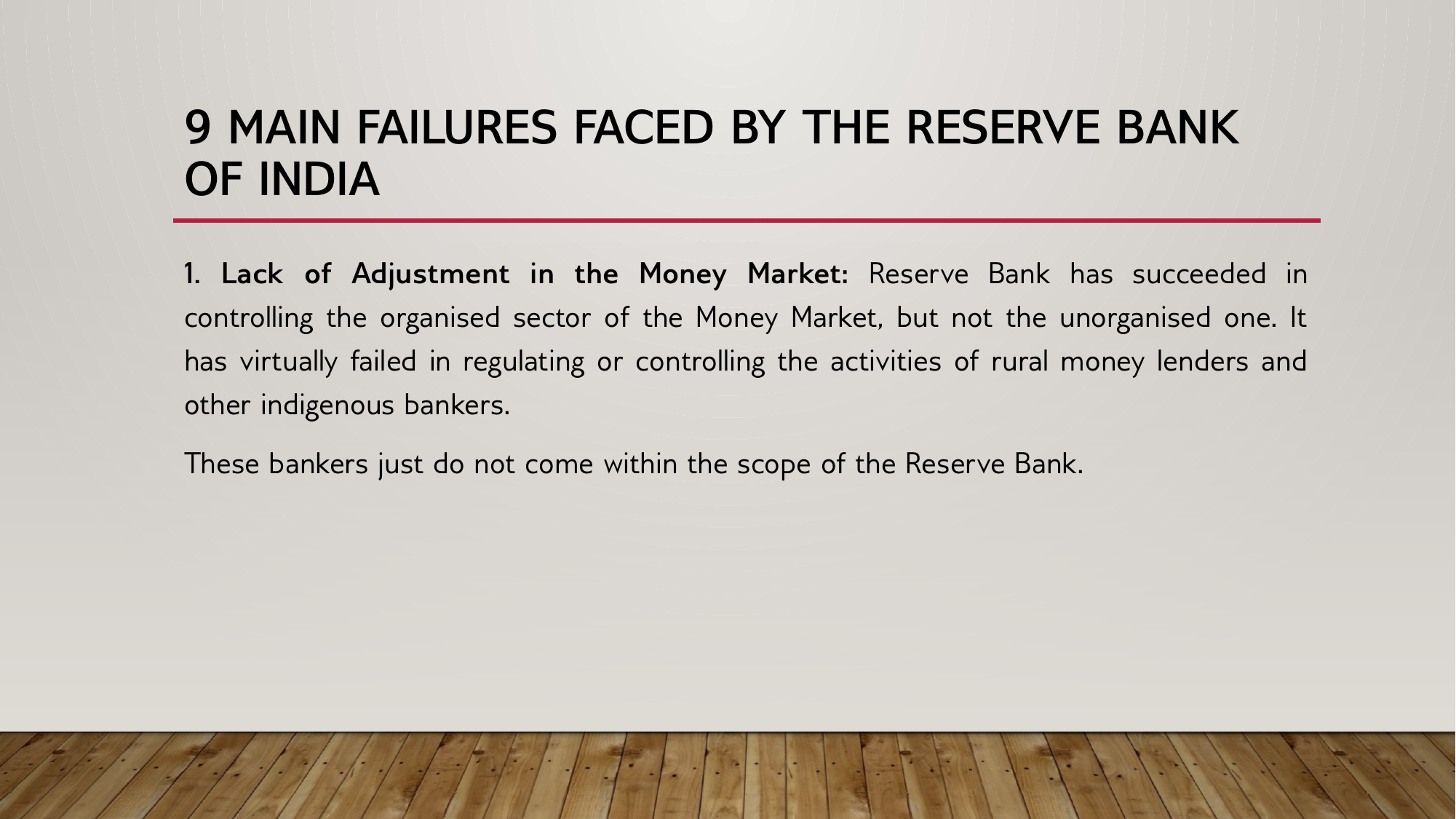

# 9 Main Failures Faced by the Reserve Bank of India
1. Lack of Adjustment in the Money Market: Reserve Bank has succeeded in controlling the organised sector of the Money Market, but not the unorganised one. It has virtually failed in regulating or controlling the activities of rural money lenders and other indigenous bankers.
These bankers just do not come within the scope of the Reserve Bank.